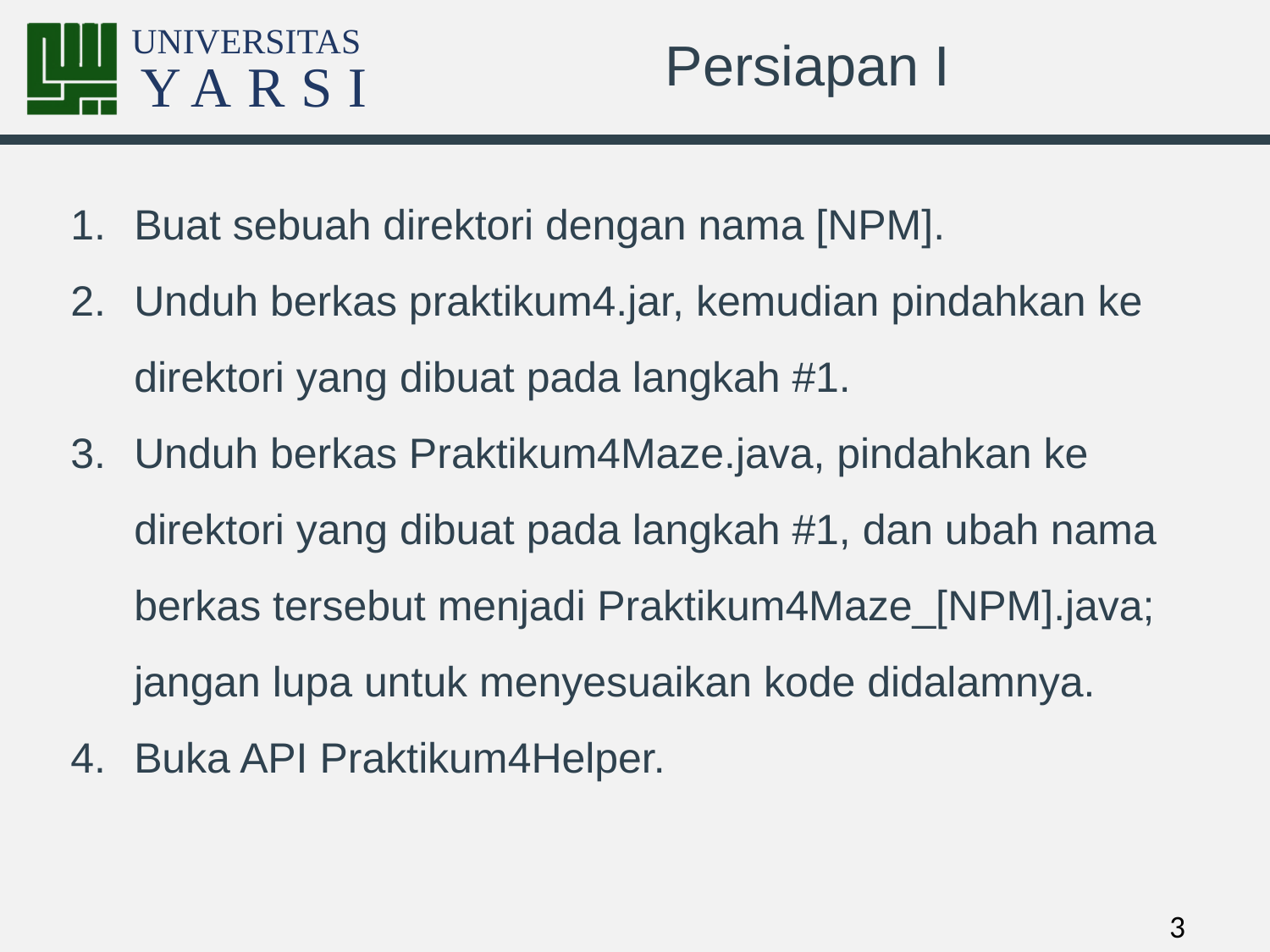

# Persiapan I
Buat sebuah direktori dengan nama [NPM].
Unduh berkas praktikum4.jar, kemudian pindahkan ke direktori yang dibuat pada langkah #1.
Unduh berkas Praktikum4Maze.java, pindahkan ke direktori yang dibuat pada langkah #1, dan ubah nama berkas tersebut menjadi Praktikum4Maze_[NPM].java; jangan lupa untuk menyesuaikan kode didalamnya.
Buka API Praktikum4Helper.